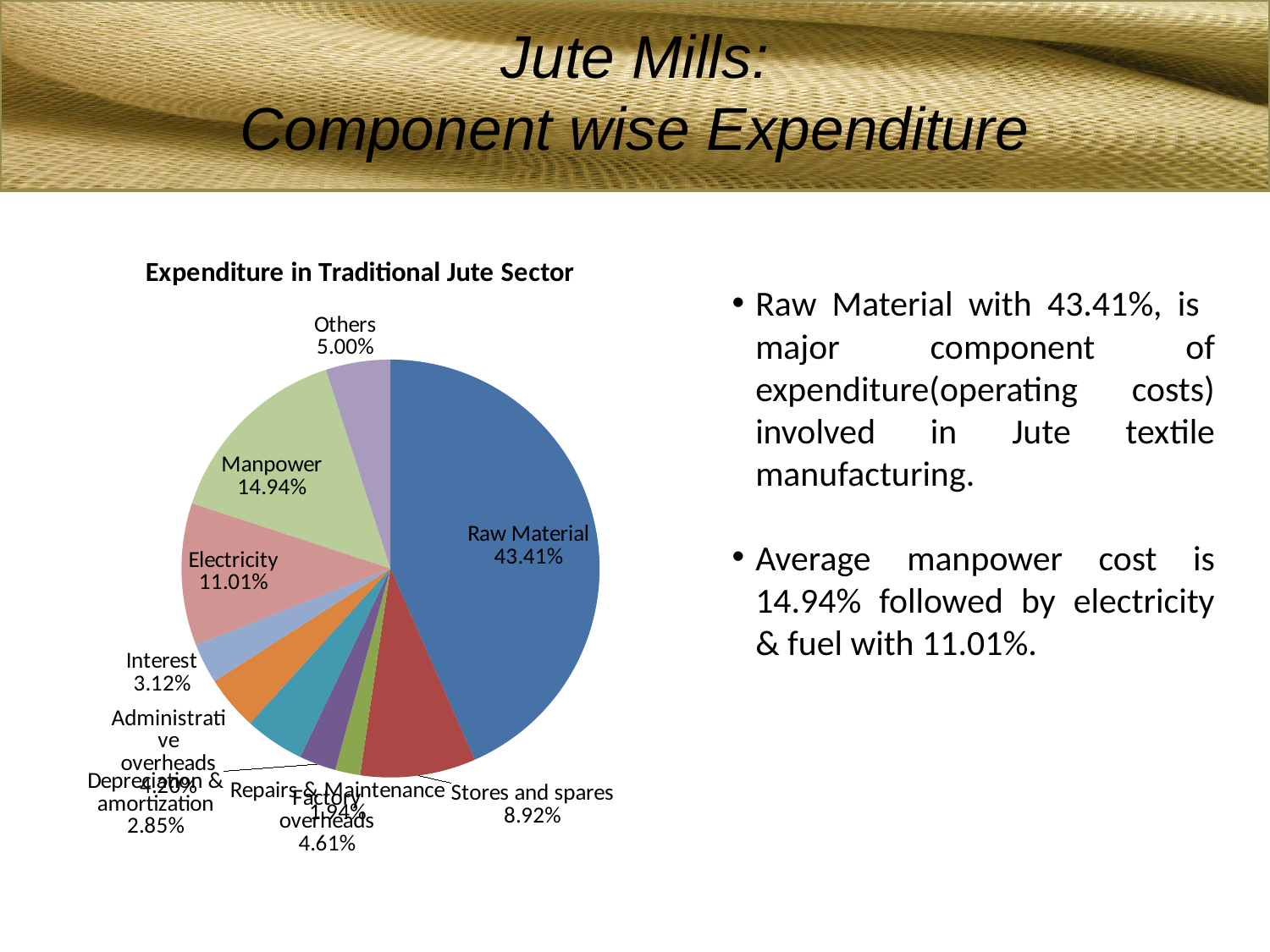

# Jute Mills: Component wise Expenditure

### Chart: Expenditure in Traditional Jute Sector

| Category |  |
|---|---|
| Raw Material | 3407.7818317083297 |
| Stores and spares | 700.1882138888889 |
| Repairs & Maintenance | 152.2252923529412 |
| Depreciation & amortization | 223.54079368420992 |
| Factory overheads | 362.1747294444445 |
| Administrative overheads | 329.722025882353 |
| Interest | 245.10633850000067 |
| Electricity | 864.2534195000005 |
| Manpower | 1172.85076923077 |
| Others | 392.9196096907227 |
Raw Material with 43.41%, is  major component of expenditure(operating costs) involved in Jute textile manufacturing.

Average manpower cost is 14.94% followed by electricity & fuel with 11.01%.